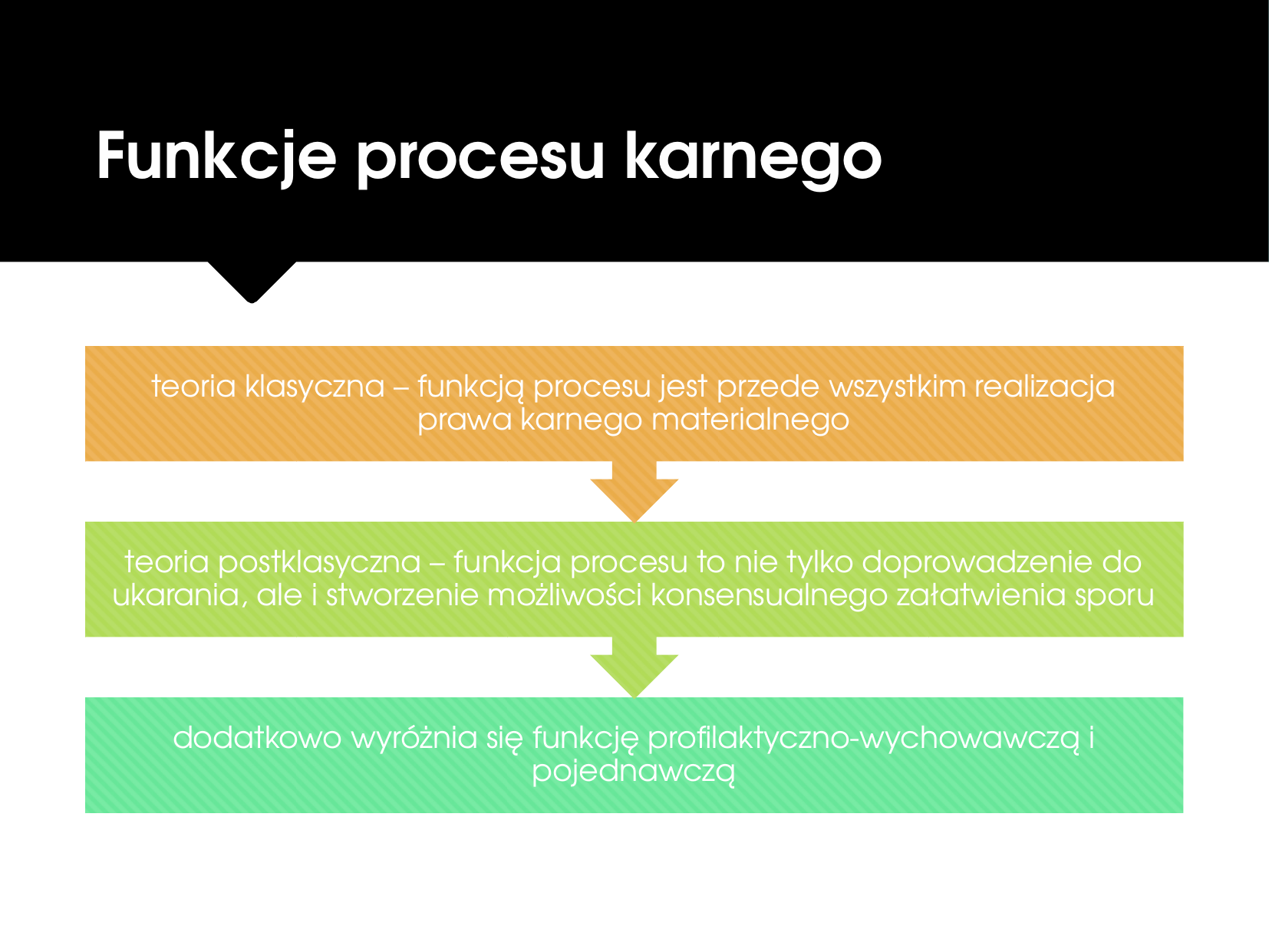

Funkcje procesu karnego
dodatkowo wyróżnia się funkcję profilaktyczno-wychowawczą i pojednawczą
teoria postklasyczna – funkcja procesu to nie tylko doprowadzenie do ukarania, ale i stworzenie możliwości konsensualnego załatwienia sporu
teoria klasyczna – funkcją procesu jest przede wszystkim realizacja prawa karnego materialnego